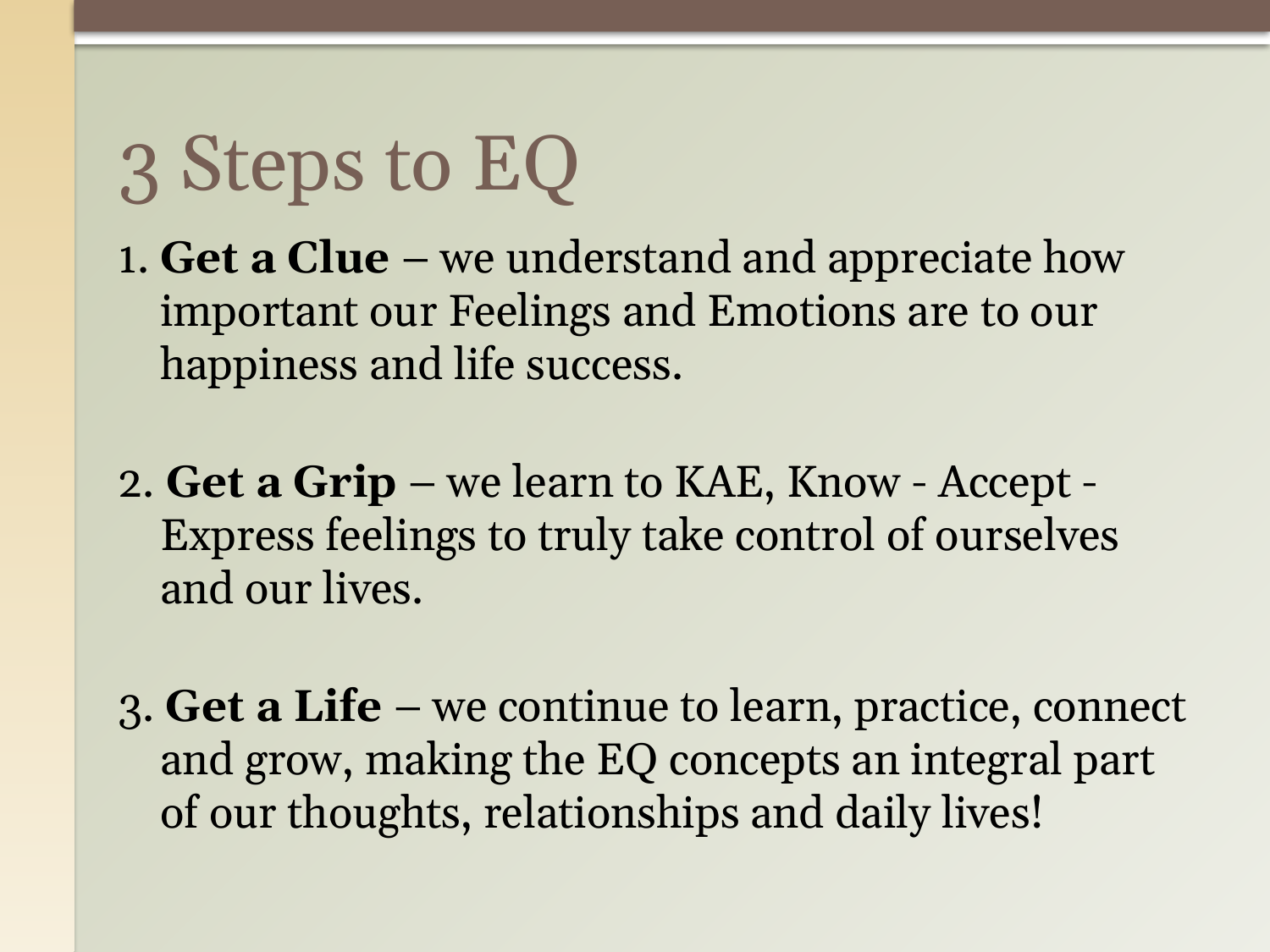

# 3 Steps to EQ
1. Get a Clue – we understand and appreciate how important our Feelings and Emotions are to our happiness and life success.
2. Get a Grip – we learn to KAE, Know - Accept - Express feelings to truly take control of ourselves and our lives.
3. Get a Life – we continue to learn, practice, connect and grow, making the EQ concepts an integral part of our thoughts, relationships and daily lives!